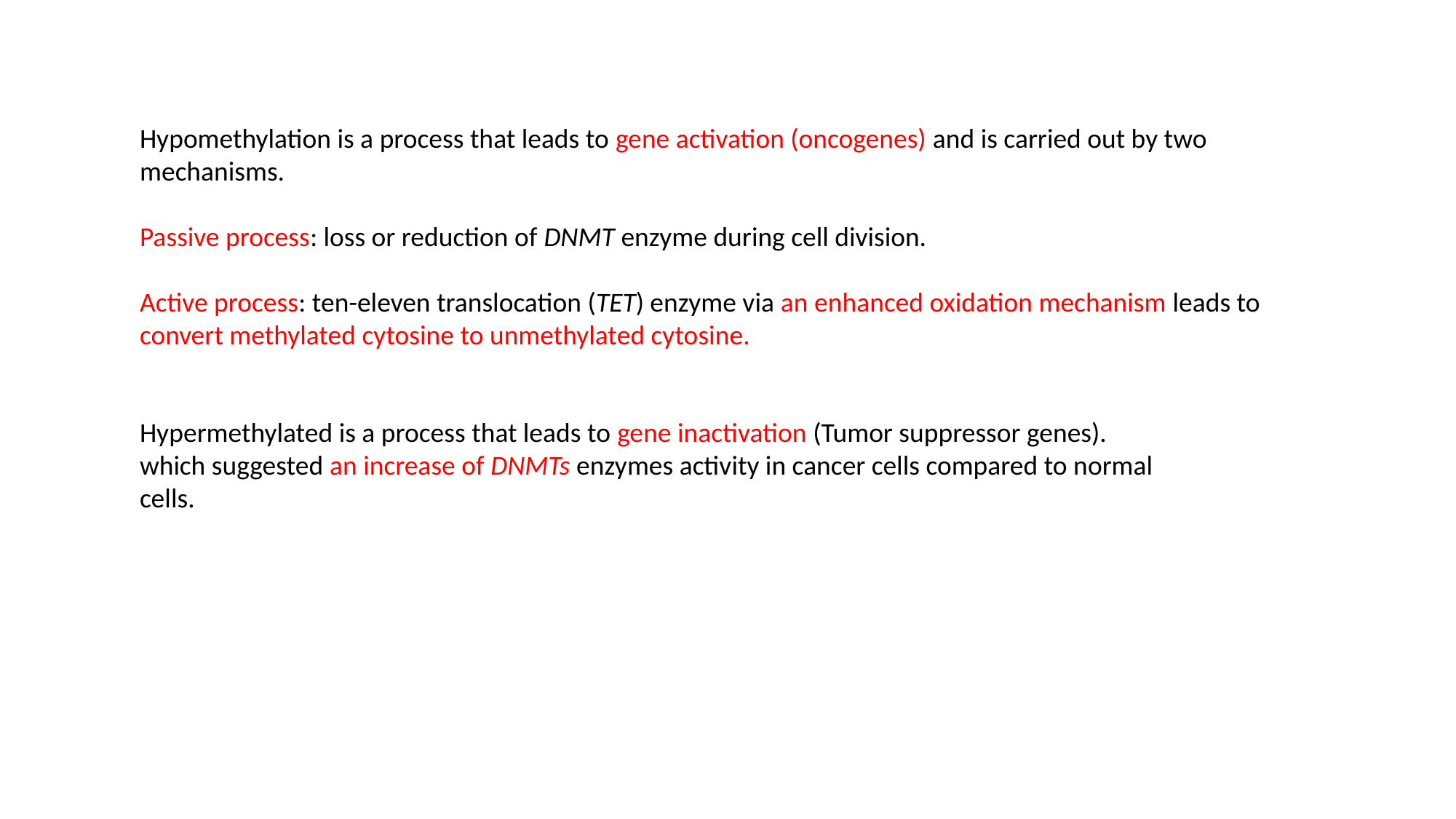

Hypomethylation is a process that leads to gene activation (oncogenes) and is carried out by two mechanisms.

Passive process: loss or reduction of DNMT enzyme during cell division.

Active process: ten-eleven translocation (TET) enzyme via an enhanced oxidation mechanism leads to convert methylated cytosine to unmethylated cytosine.
Hypermethylated is a process that leads to gene inactivation (Tumor suppressor genes). which suggested an increase of DNMTs enzymes activity in cancer cells compared to normal cells.